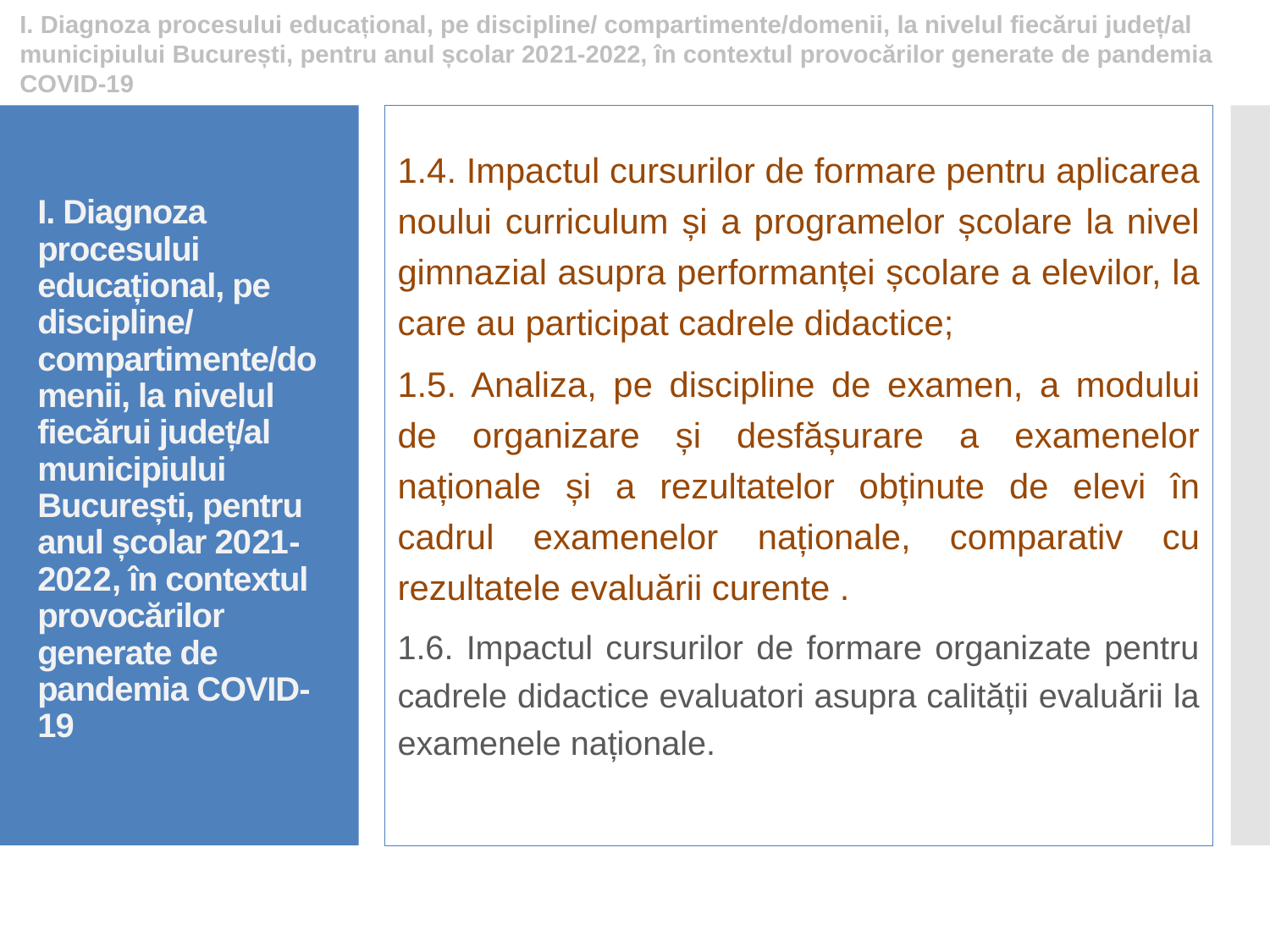

I. Diagnoza procesului educațional, pe discipline/ compartimente/domenii, la nivelul fiecărui județ/al municipiului București, pentru anul școlar 2021-2022, în contextul provocărilor generate de pandemia COVID-19
1.4. Impactul cursurilor de formare pentru aplicarea noului curriculum și a programelor școlare la nivel gimnazial asupra performanței școlare a elevilor, la care au participat cadrele didactice;
1.5. Analiza, pe discipline de examen, a modului de organizare și desfășurare a examenelor naționale și a rezultatelor obținute de elevi în cadrul examenelor naționale, comparativ cu rezultatele evaluării curente .
1.6. Impactul cursurilor de formare organizate pentru cadrele didactice evaluatori asupra calității evaluării la examenele naționale.

# I. Diagnoza procesului educațional, pe discipline/ compartimente/domenii, la nivelul fiecărui județ/al municipiului București, pentru anul școlar 2021-2022, în contextul provocărilor generate de pandemia COVID-19